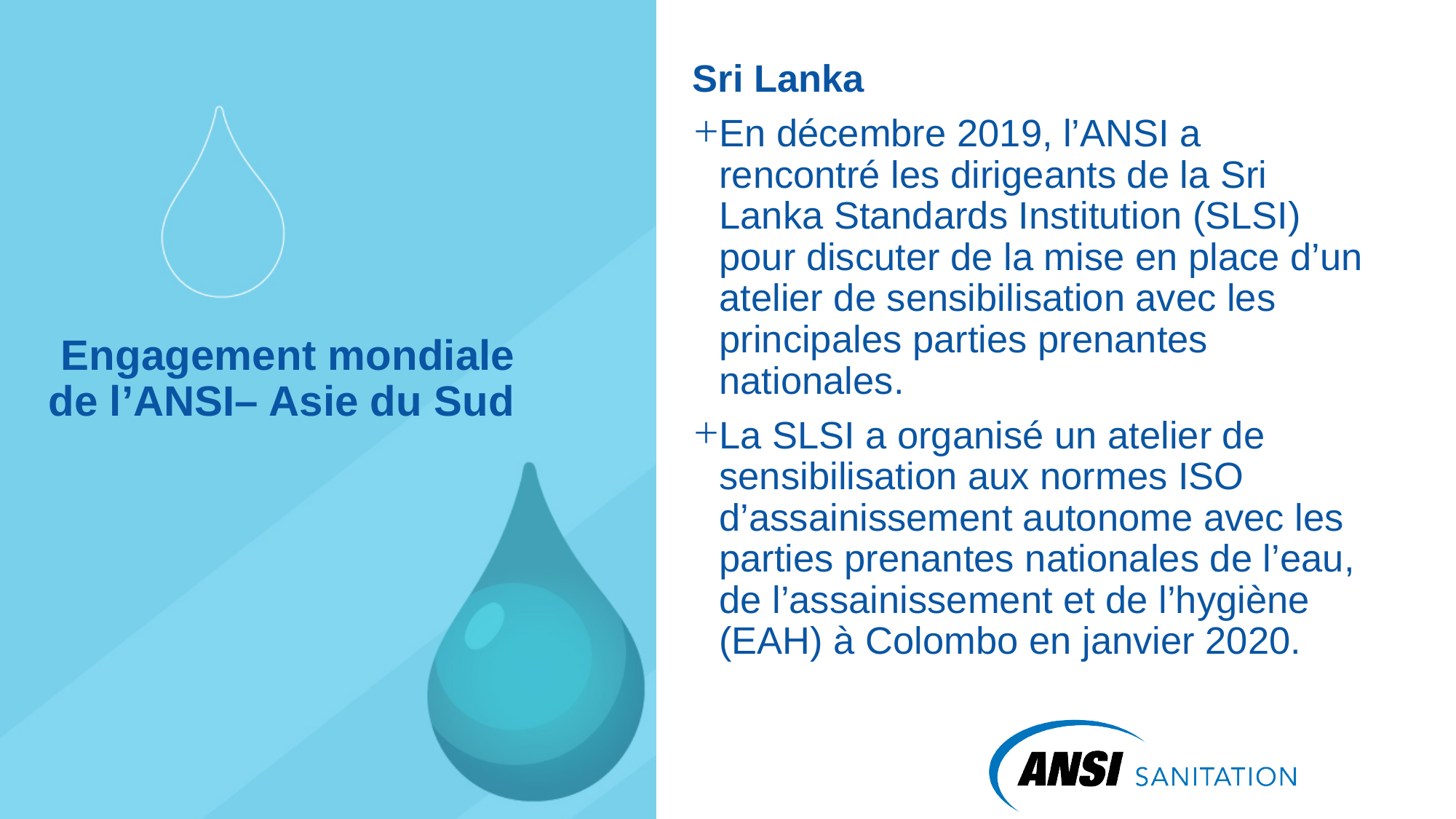

Sri Lanka
En décembre 2019, l’ANSI a rencontré les dirigeants de la Sri Lanka Standards Institution (SLSI) pour discuter de la mise en place d’un atelier de sensibilisation avec les principales parties prenantes nationales.
La SLSI a organisé un atelier de sensibilisation aux normes ISO d’assainissement autonome avec les parties prenantes nationales de l’eau, de l’assainissement et de l’hygiène (EAH) à Colombo en janvier 2020.

# Engagement mondiale de l’ANSI– Asie du Sud